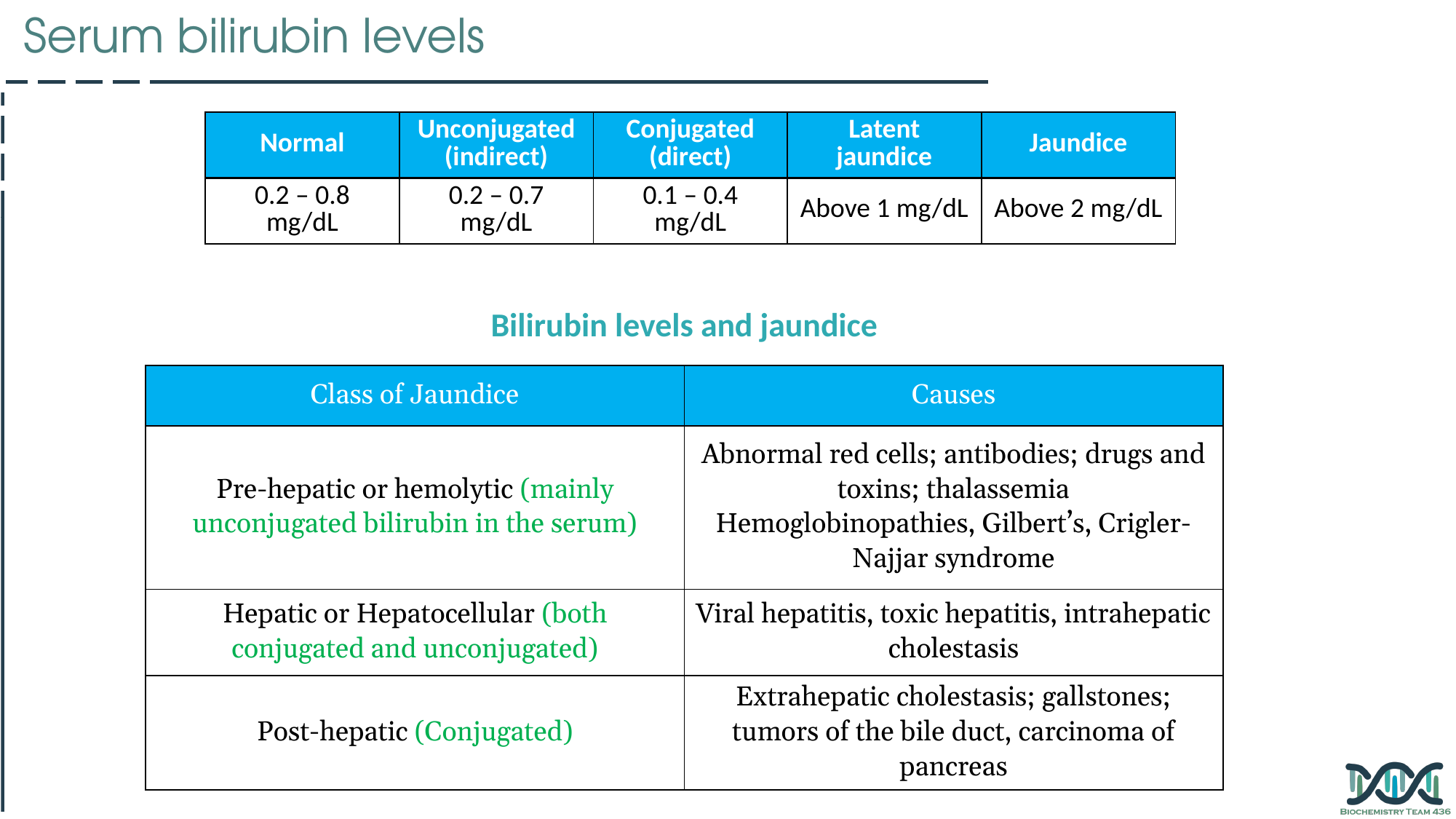

Serum bilirubin levels
| Normal | Unconjugated (indirect) | Conjugated (direct) | Latent jaundice | Jaundice |
| --- | --- | --- | --- | --- |
| 0.2 – 0.8 mg/dL | 0.2 – 0.7 mg/dL | 0.1 – 0.4 mg/dL | Above 1 mg/dL | Above 2 mg/dL |

Bilirubin levels and jaundice
| Class of Jaundice | Causes |
| --- | --- |
| Pre-hepatic or hemolytic (mainly unconjugated bilirubin in the serum) | Abnormal red cells; antibodies; drugs and toxins; thalassemia Hemoglobinopathies, Gilbert’s, Crigler-Najjar syndrome |
| Hepatic or Hepatocellular (both conjugated and unconjugated) | Viral hepatitis, toxic hepatitis, intrahepatic cholestasis |
| Post-hepatic (Conjugated) | Extrahepatic cholestasis; gallstones; tumors of the bile duct, carcinoma of pancreas |